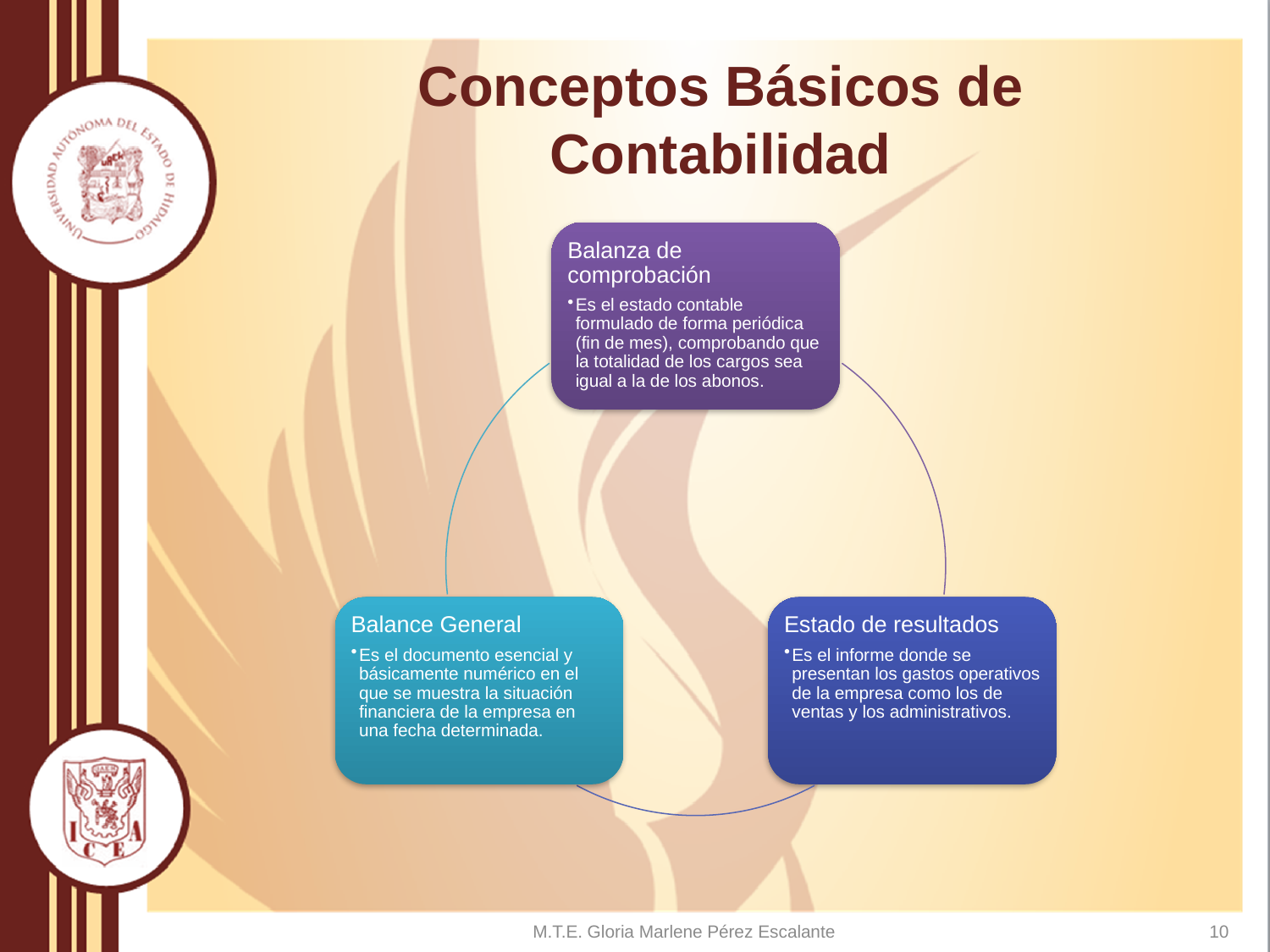

# Conceptos Básicos de Contabilidad
Balanza de comprobación
Es el estado contable formulado de forma periódica (fin de mes), comprobando que la totalidad de los cargos sea igual a la de los abonos.
Estado de resultados
Es el informe donde se presentan los gastos operativos de la empresa como los de ventas y los administrativos.
Balance General
Es el documento esencial y básicamente numérico en el que se muestra la situación financiera de la empresa en una fecha determinada.
M.T.E. Gloria Marlene Pérez Escalante
10